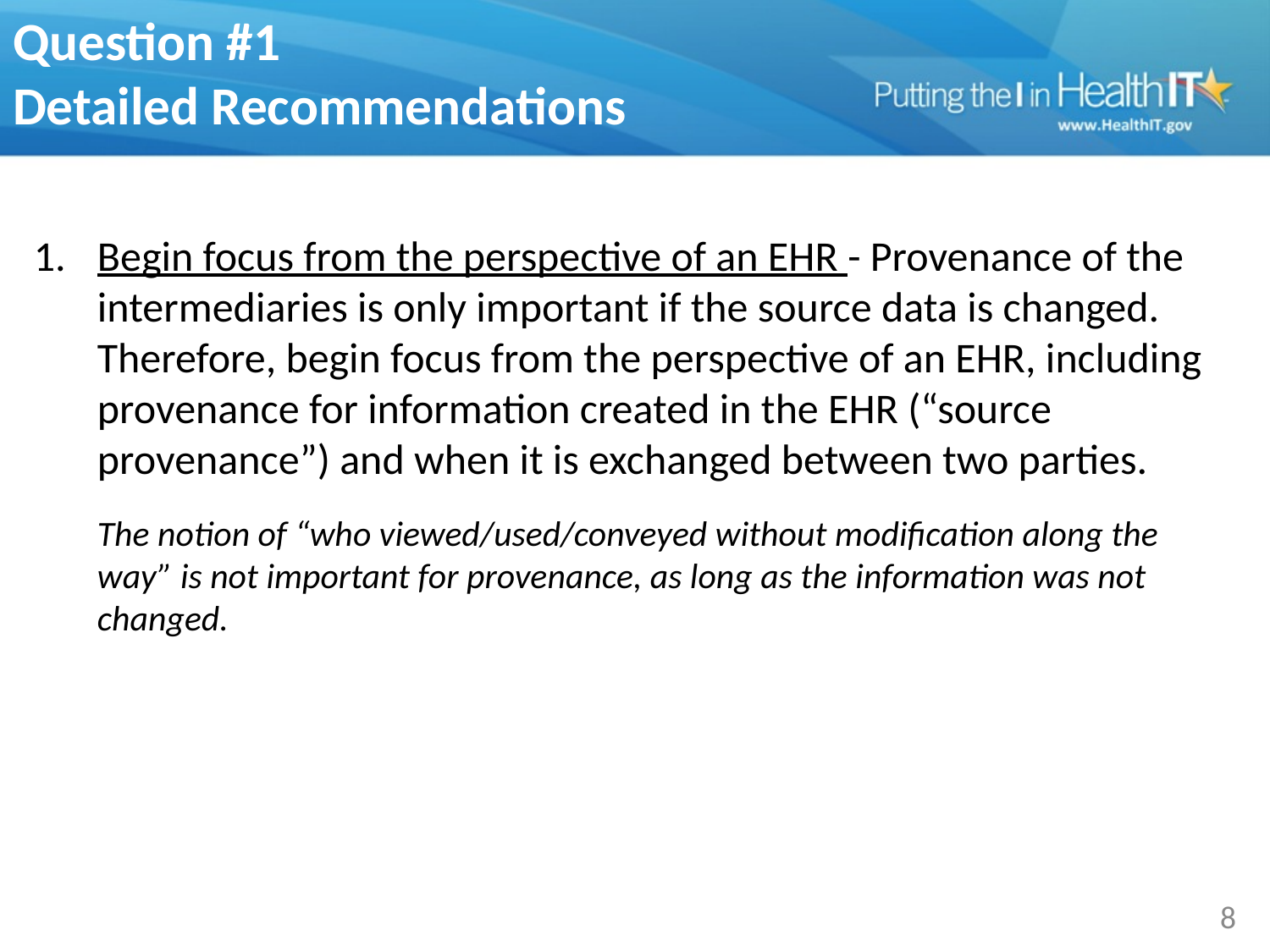

# Question #1 Detailed Recommendations
Begin focus from the perspective of an EHR - Provenance of the intermediaries is only important if the source data is changed.  Therefore, begin focus from the perspective of an EHR, including provenance for information created in the EHR (“source provenance”) and when it is exchanged between two parties.
The notion of “who viewed/used/conveyed without modification along the way” is not important for provenance, as long as the information was not changed.

8